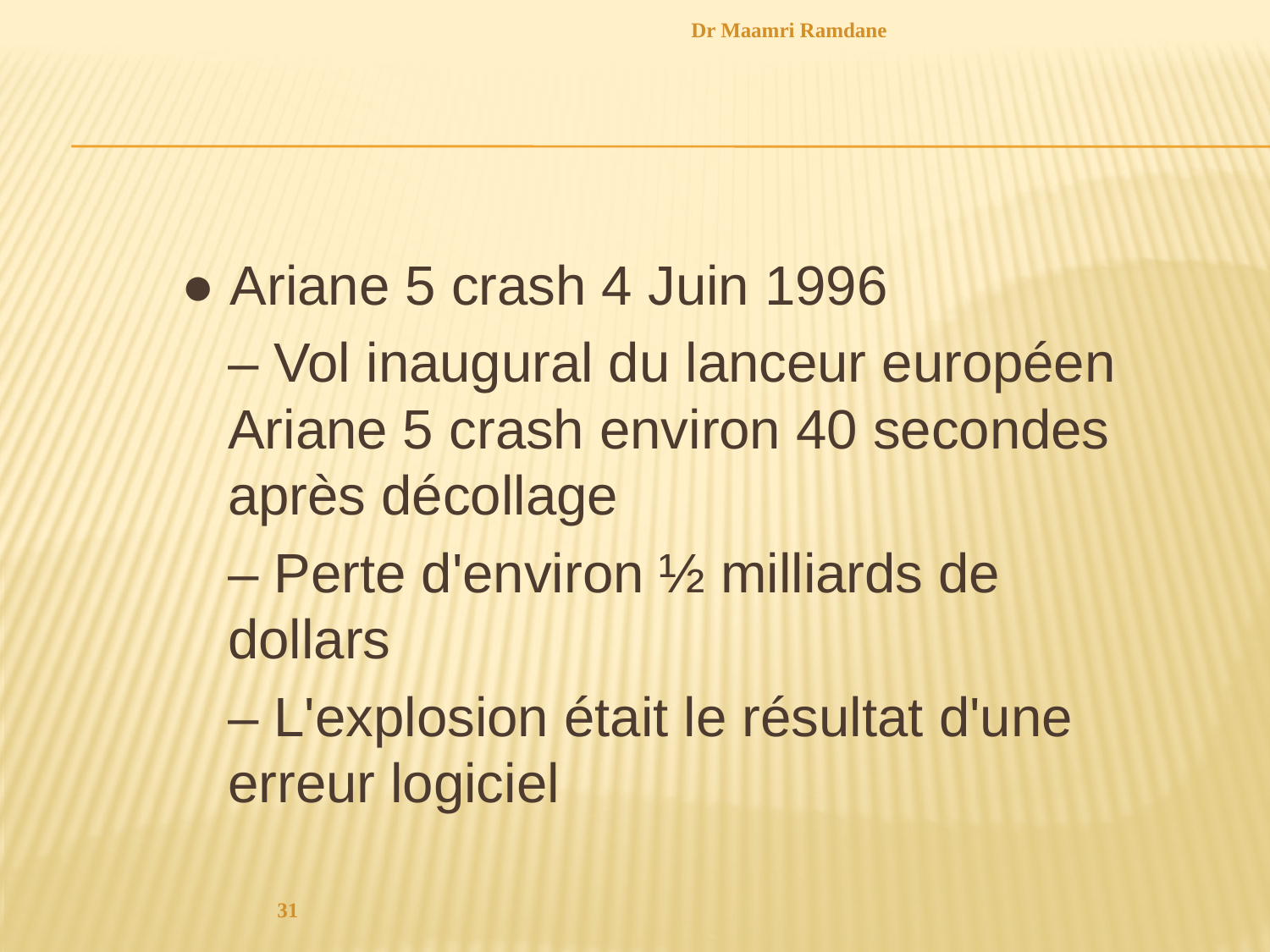

Dr Maamri Ramdane
#
● Ariane 5 crash 4 Juin 1996
		– Vol inaugural du lanceur européen Ariane 5 crash environ 40 secondes après décollage
		– Perte d'environ ½ milliards de dollars
		– L'explosion était le résultat d'une erreur logiciel
31